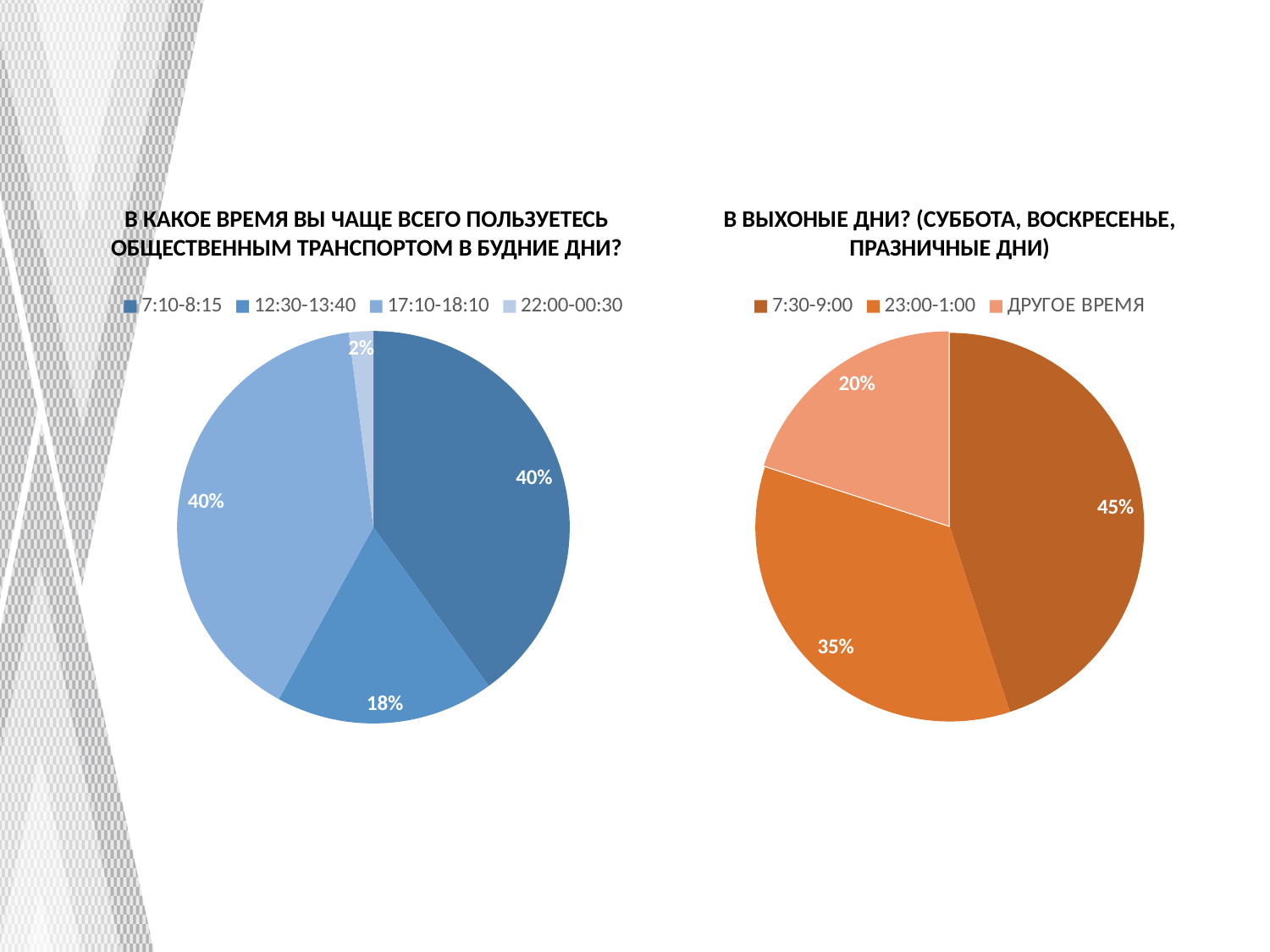

В ВЫХОНЫЕ ДНИ? (СУББОТА, ВОСКРЕСЕНЬЕ, ПРАЗНИЧНЫЕ ДНИ)
В КАКОЕ ВРЕМЯ ВЫ ЧАЩЕ ВСЕГО ПОЛЬЗУЕТЕСЬ ОБЩЕСТВЕННЫМ ТРАНСПОРТОМ В БУДНИЕ ДНИ?

### Chart

| Category | Столбец2 |
|---|---|
| 7:10-8:15 | 40.0 |
| 12:30-13:40 | 18.0 |
| 17:10-18:10 | 40.0 |
| 22:00-00:30 | 2.0 |

### Chart

| Category | Столбец2 |
|---|---|
| 7:30-9:00 | 45.0 |
| 23:00-1:00 | 35.0 |
| ДРУГОЕ ВРЕМЯ | 20.0 |